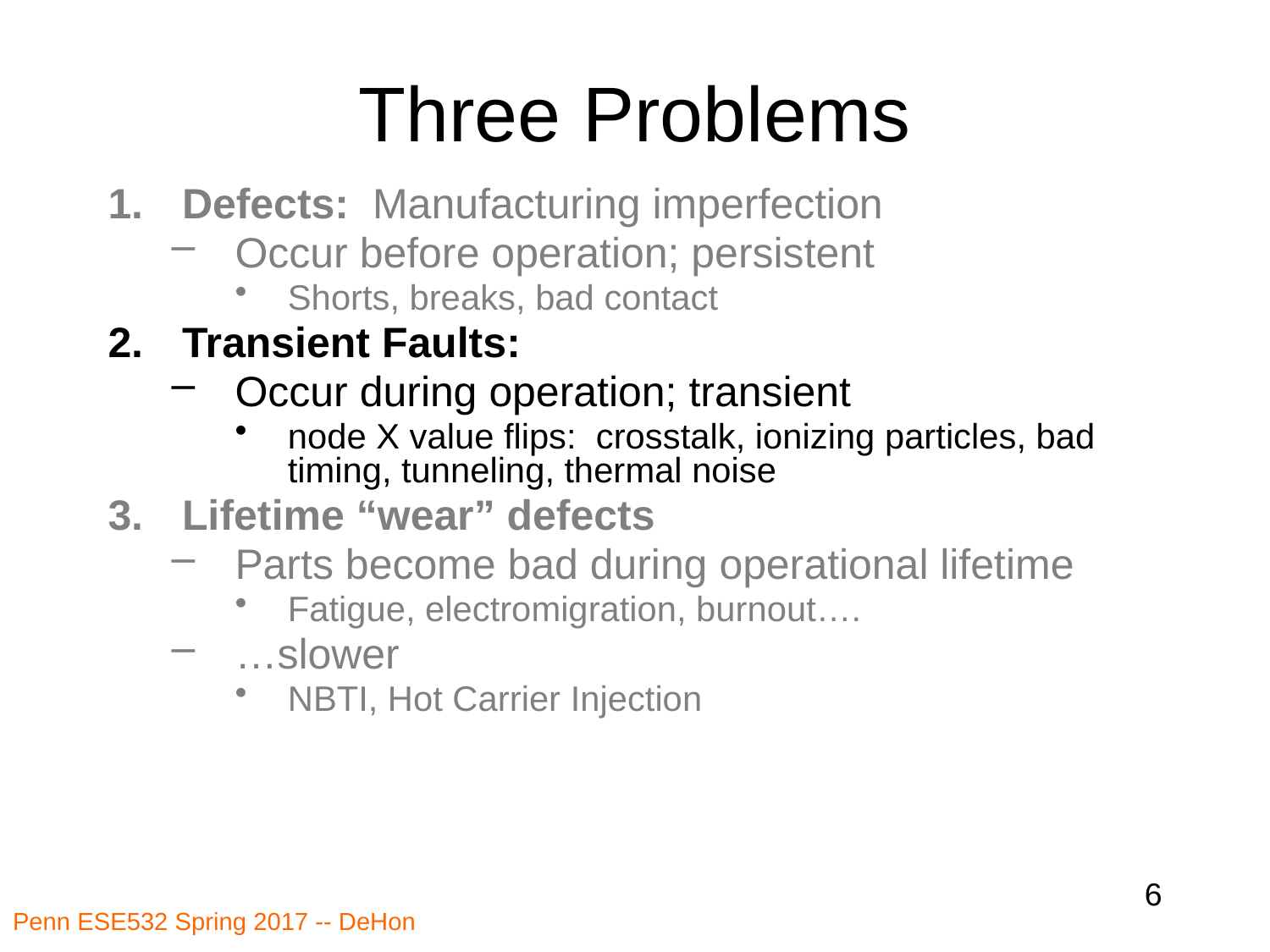

# Three Problems
Defects:  Manufacturing imperfection
Occur before operation; persistent
Shorts, breaks, bad contact
Transient Faults:
Occur during operation; transient
node X value flips:  crosstalk, ionizing particles, bad timing, tunneling, thermal noise
Lifetime “wear” defects
Parts become bad during operational lifetime
Fatigue, electromigration, burnout….
…slower
NBTI, Hot Carrier Injection
6
Penn ESE532 Spring 2017 -- DeHon